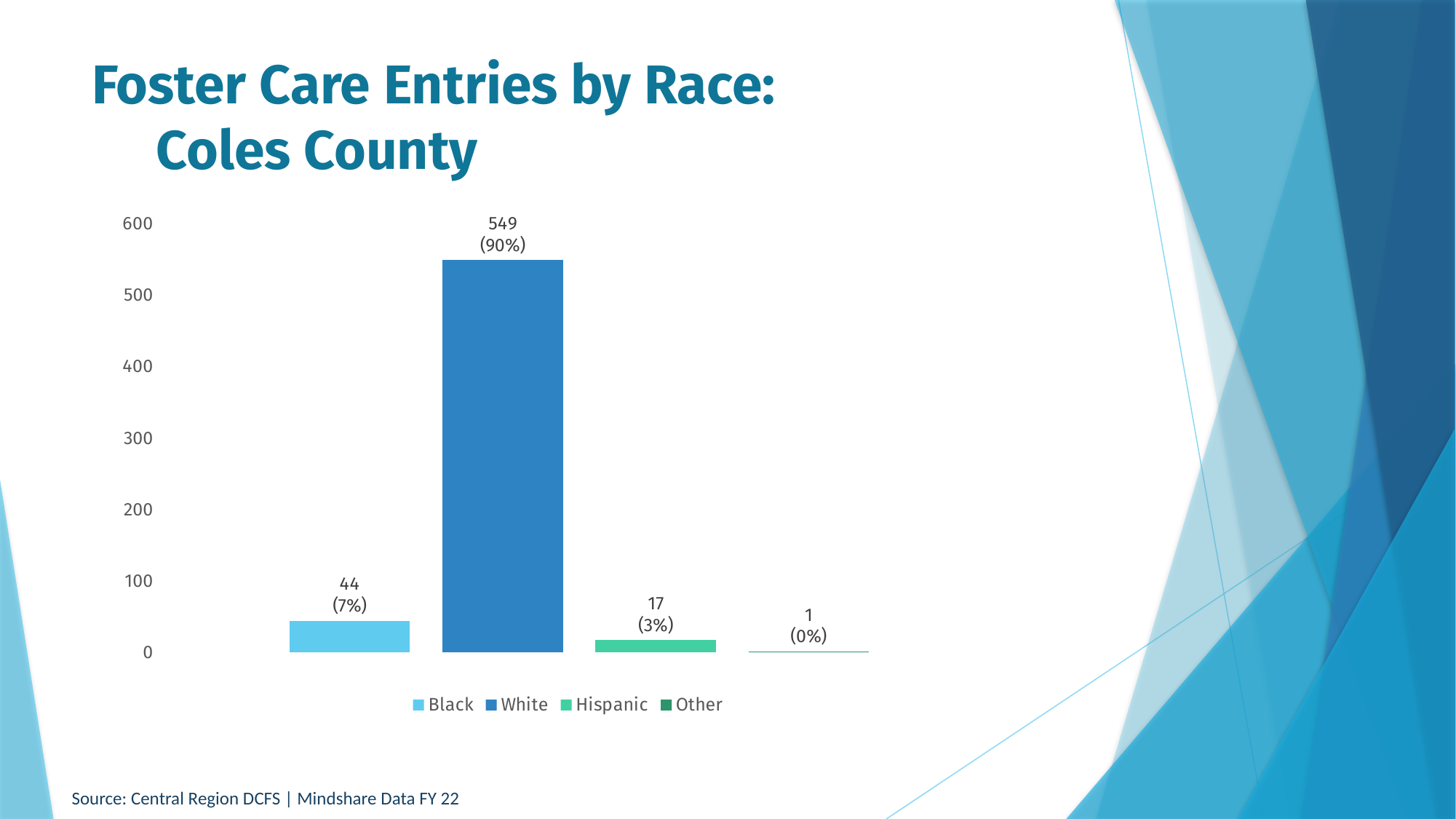

# Foster Care Entries by Race: Coles County

### Chart

| Category | Black | White | Hispanic | Other |
|---|---|---|---|---|
| 1
(0%) | 44.0 | 549.0 | 17.0 | 1.0 |
Source: Central Region DCFS | Mindshare Data FY 22